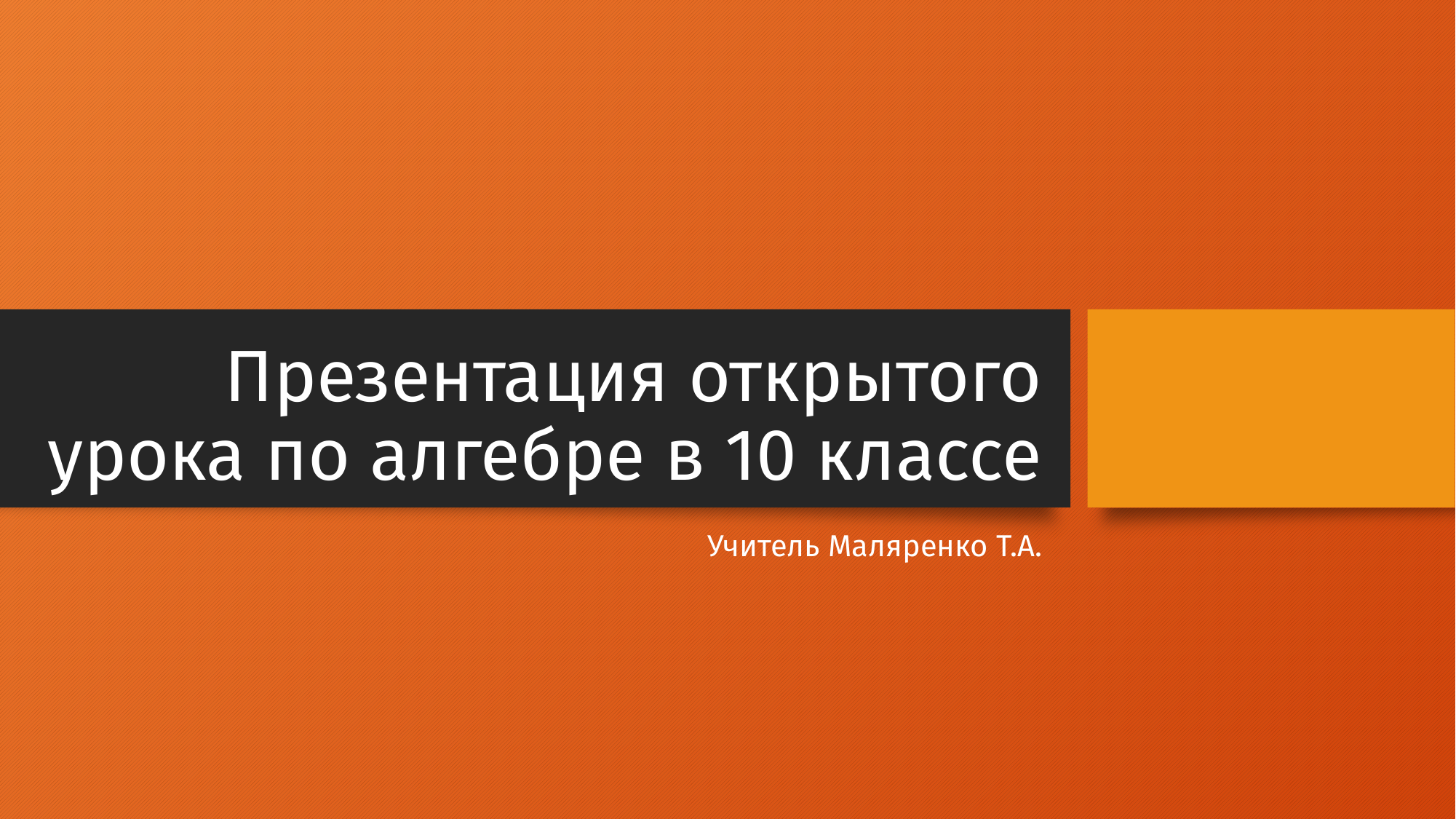

# Презентация открытого урока по алгебре в 10 классе
Учитель Маляренко Т.А.